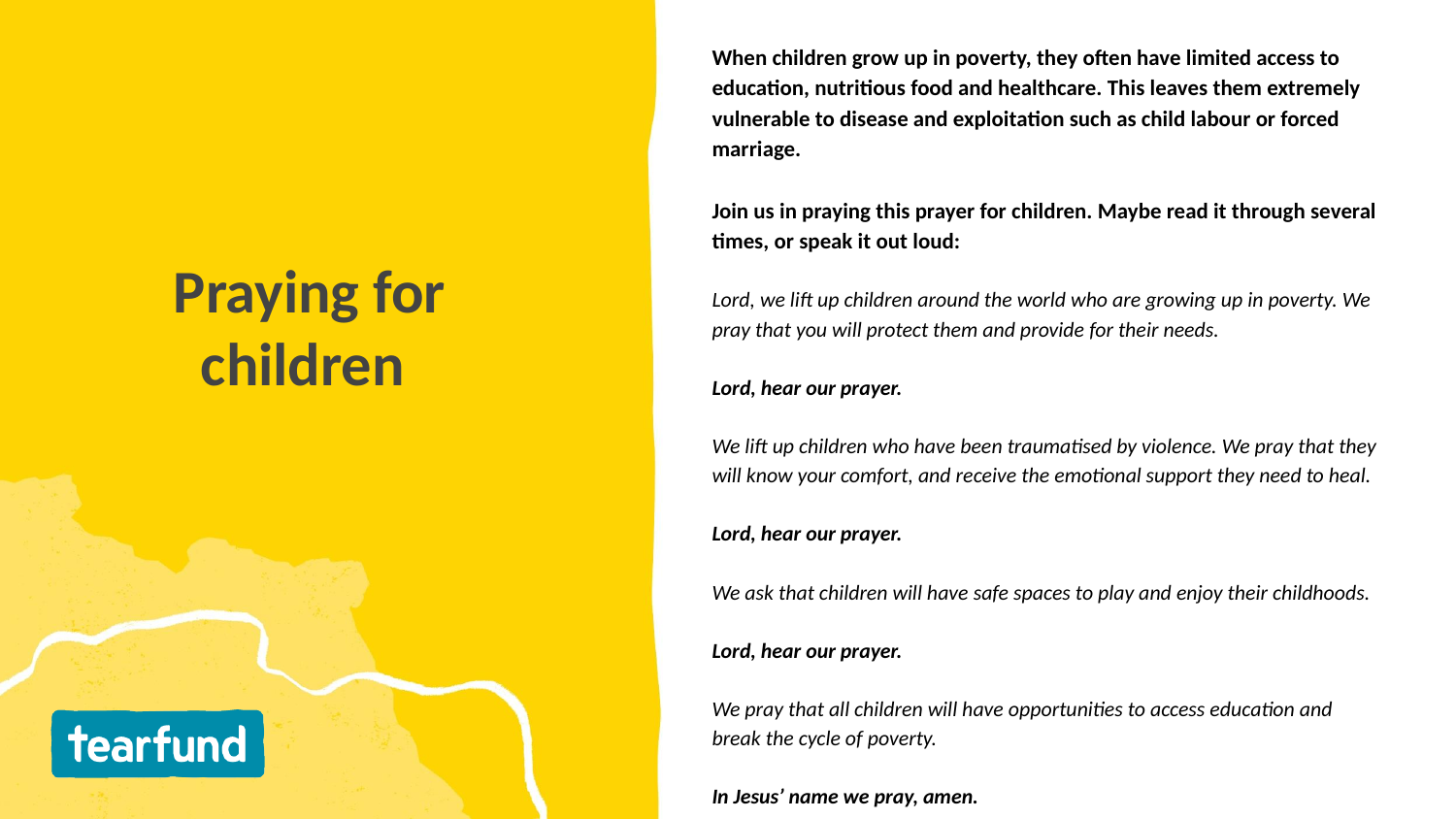

When children grow up in poverty, they often have limited access to education, nutritious food and healthcare. This leaves them extremely vulnerable to disease and exploitation such as child labour or forced marriage.
Join us in praying this prayer for children. Maybe read it through several times, or speak it out loud:

Lord, we lift up children around the world who are growing up in poverty. We pray that you will protect them and provide for their needs.

Lord, hear our prayer.

We lift up children who have been traumatised by violence. We pray that they will know your comfort, and receive the emotional support they need to heal.
Lord, hear our prayer.

We ask that children will have safe spaces to play and enjoy their childhoods.

Lord, hear our prayer.

We pray that all children will have opportunities to access education and break the cycle of poverty.

In Jesus’ name we pray, amen.
# Praying for children